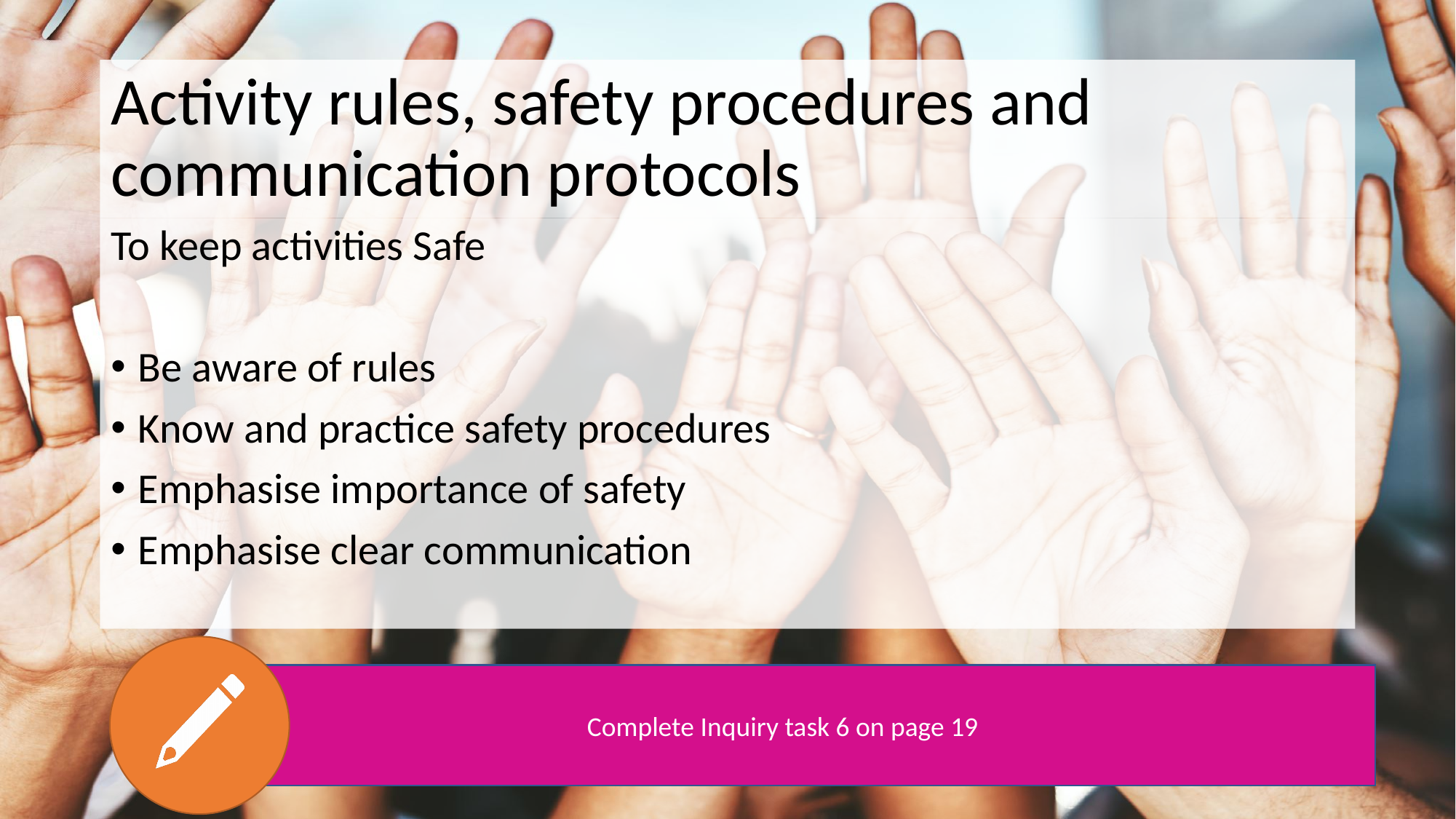

# Activity rules, safety procedures and communication protocols
To keep activities Safe

Be aware of rules
Know and practice safety procedures
Emphasise importance of safety
Emphasise clear communication

Complete Inquiry task 6 on page 19